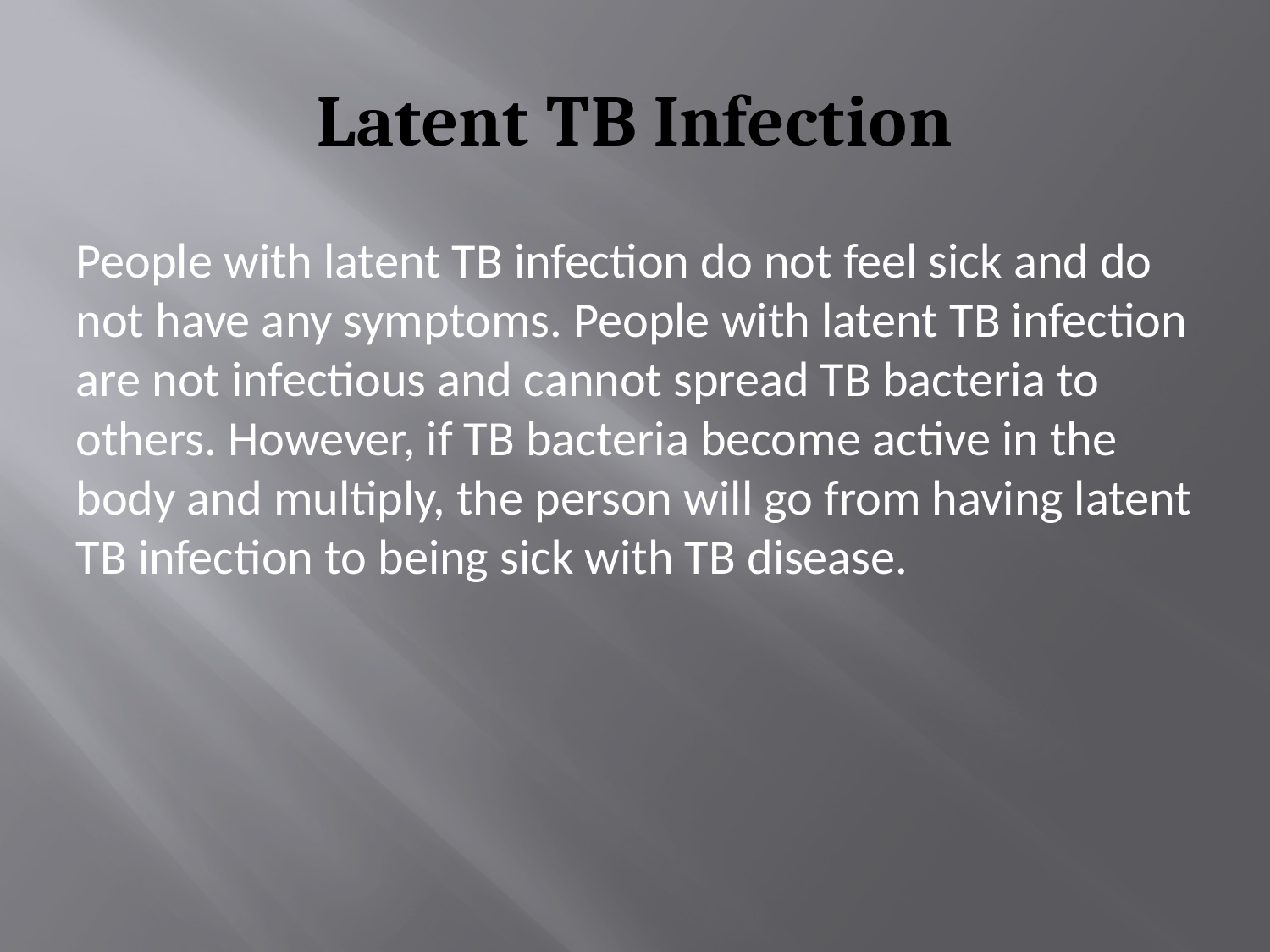

# Latent TB Infection
People with latent TB infection do not feel sick and do not have any symptoms. People with latent TB infection are not infectious and cannot spread TB bacteria to others. However, if TB bacteria become active in the body and multiply, the person will go from having latent TB infection to being sick with TB disease.